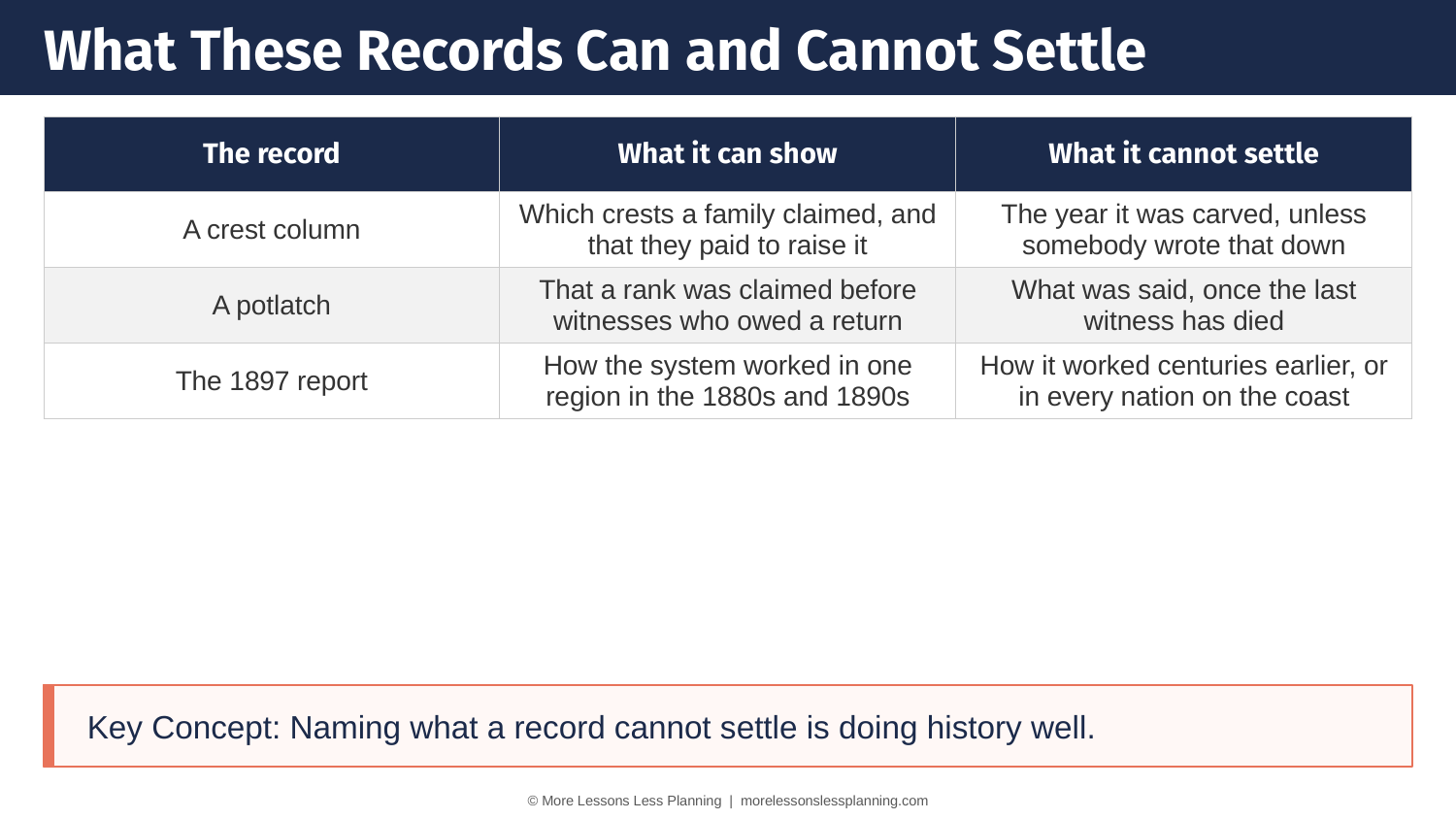

What These Records Can and Cannot Settle
| The record | What it can show | What it cannot settle |
| --- | --- | --- |
| A crest column | Which crests a family claimed, and that they paid to raise it | The year it was carved, unless somebody wrote that down |
| A potlatch | That a rank was claimed before witnesses who owed a return | What was said, once the last witness has died |
| The 1897 report | How the system worked in one region in the 1880s and 1890s | How it worked centuries earlier, or in every nation on the coast |

Key Concept: Naming what a record cannot settle is doing history well.
© More Lessons Less Planning  |  morelessonslessplanning.com